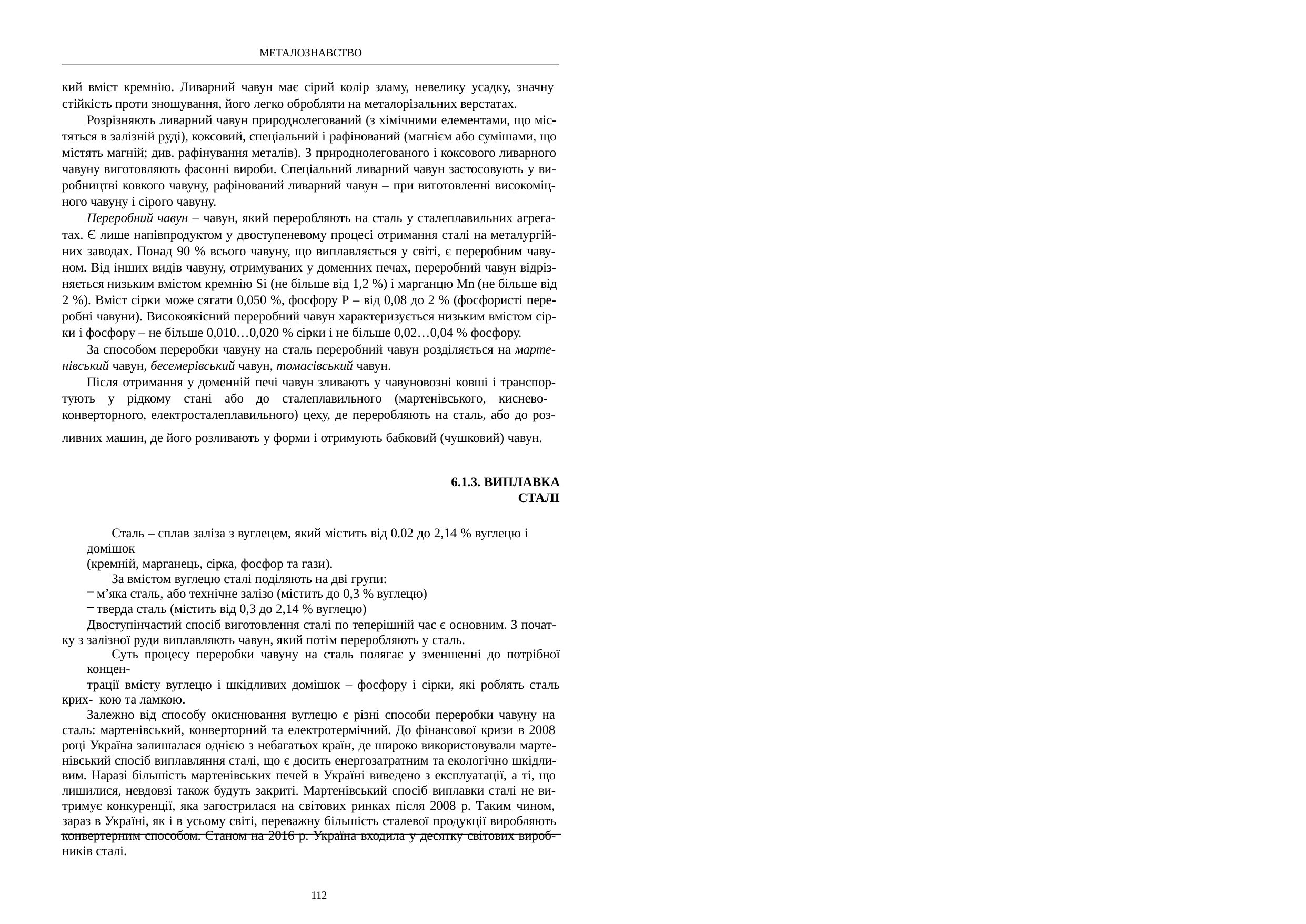

МЕТАЛОЗНАВСТВО

кий вміст кремнію. Ливарний чавун має сірий колір зламу, невелику усадку, значну  стійкість проти зношування, його легко обробляти на металорізальних верстатах.
Розрізняють ливарний чавун природнолегований (з хімічними елементами, що міс-  тяться в залізній руді), коксовий, спеціальний і рафінований (магнієм або сумішами, що  містять магній; див. рафінування металів). З природнолегованого і коксового ливарного  чавуну виготовляють фасонні вироби. Спеціальний ливарний чавун застосовують у ви-  робництві ковкого чавуну, рафінований ливарний чавун – при виготовленні високоміц-  ного чавуну і сірого чавуну.
Переробний чавун – чавун, який переробляють на сталь у сталеплавильних агрега-  тах. Є лише напівпродуктом у двоступеневому процесі отримання сталі на металургій-  них заводах. Понад 90 % всього чавуну, що виплавляється у світі, є переробним чаву-  ном. Від інших видів чавуну, отримуваних у доменних печах, переробний чавун відріз-  няється низьким вмістом кремнію Si (не більше від 1,2 %) і марганцю Mn (не більше від  2 %). Вміст сірки може сягати 0,050 %, фосфору Р – від 0,08 до 2 % (фосфористі пере-  робні чавуни). Високоякісний переробний чавун характеризується низьким вмістом сір-  ки і фосфору – не більше 0,010…0,020 % сірки і не більше 0,02…0,04 % фосфору.
За способом переробки чавуну на сталь переробний чавун розділяється на марте-  нівський чавун, бесемерівський чавун, томасівський чавун.
Після отримання у доменній печі чавун зливають у чавуновозні ковші і транспор-  тують у рідкому стані або до сталеплавильного (мартенівського, киснево-  конверторного, електросталеплавильного) цеху, де переробляють на сталь, або до роз-  ливних машин, де його розливають у форми і отримують бабкови́й (чушковий) чавун.

6.1.3. ВИПЛАВКА
СТАЛІ

Сталь – сплав заліза з вуглецем, який містить від 0.02 до 2,14 % вуглецю і домішок
(кремній, марганець, сірка, фосфор та гази).
За вмістом вуглецю сталі поділяють на дві групи:
м’яка сталь, або технічне залізо (містить до 0,3 % вуглецю)
тверда сталь (містить від 0,3 до 2,14 % вуглецю)
Двоступінчастий спосіб виготовлення сталі по теперішній час є основним. З почат-  ку з залізної руди виплавляють чавун, який потім переробляють у сталь.
Суть процесу переробки чавуну на сталь полягає у зменшенні до потрібної концен-
трації вмісту вуглецю і шкідливих домішок – фосфору і сірки, які роблять сталь крих-  кою та ламкою.
Залежно від способу окиснювання вуглецю є різні способи переробки чавуну на  сталь: мартенівський, конверторний та електротермічний. До фінансової кризи в 2008  році Україна залишалася однією з небагатьох країн, де широко використовували марте-  нівський спосіб виплавляння сталі, що є досить енергозатратним та екологічно шкідли-  вим. Наразі більшість мартенівських печей в Україні виведено з експлуатації, а ті, що  лишилися, невдовзі також будуть закриті. Мартенівський спосіб виплавки сталі не ви-  тримує конкуренції, яка загострилася на світових ринках після 2008 р. Таким чином,  зараз в Україні, як і в усьому світі, переважну більшість сталевої продукції виробляють  конвертерним способом. Станом на 2016 р. Україна входила у десятку світових вироб-  ників сталі.

112